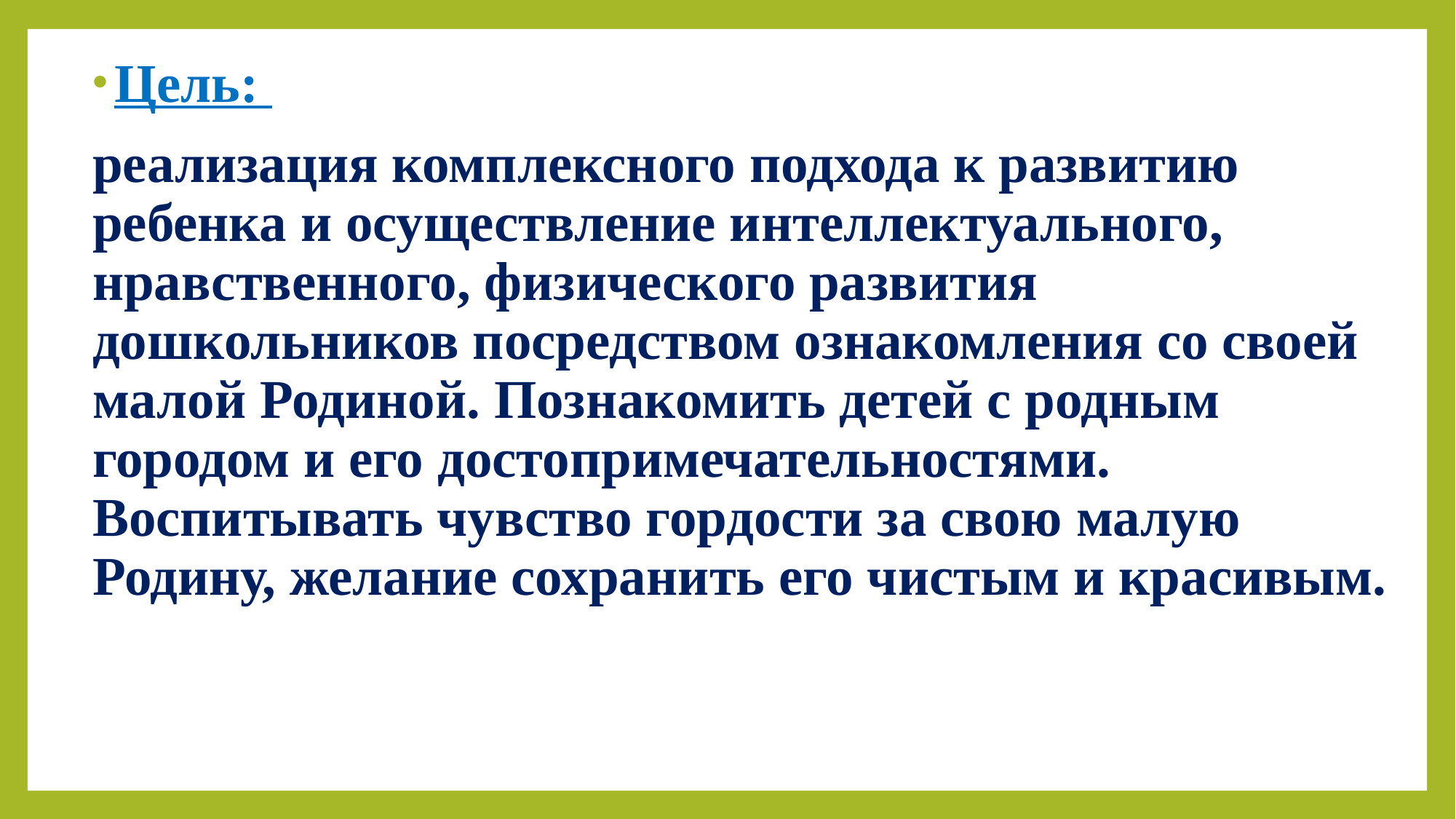

Цель:
реализация комплексного подхода к развитию ребенка и осуществление интеллектуального, нравственного, физического развития дошкольников посредством ознакомления со своей малой Родиной. Познакомить детей с родным городом и его достопримечательностями. Воспитывать чувство гордости за свою малую Родину, желание сохранить его чистым и красивым.